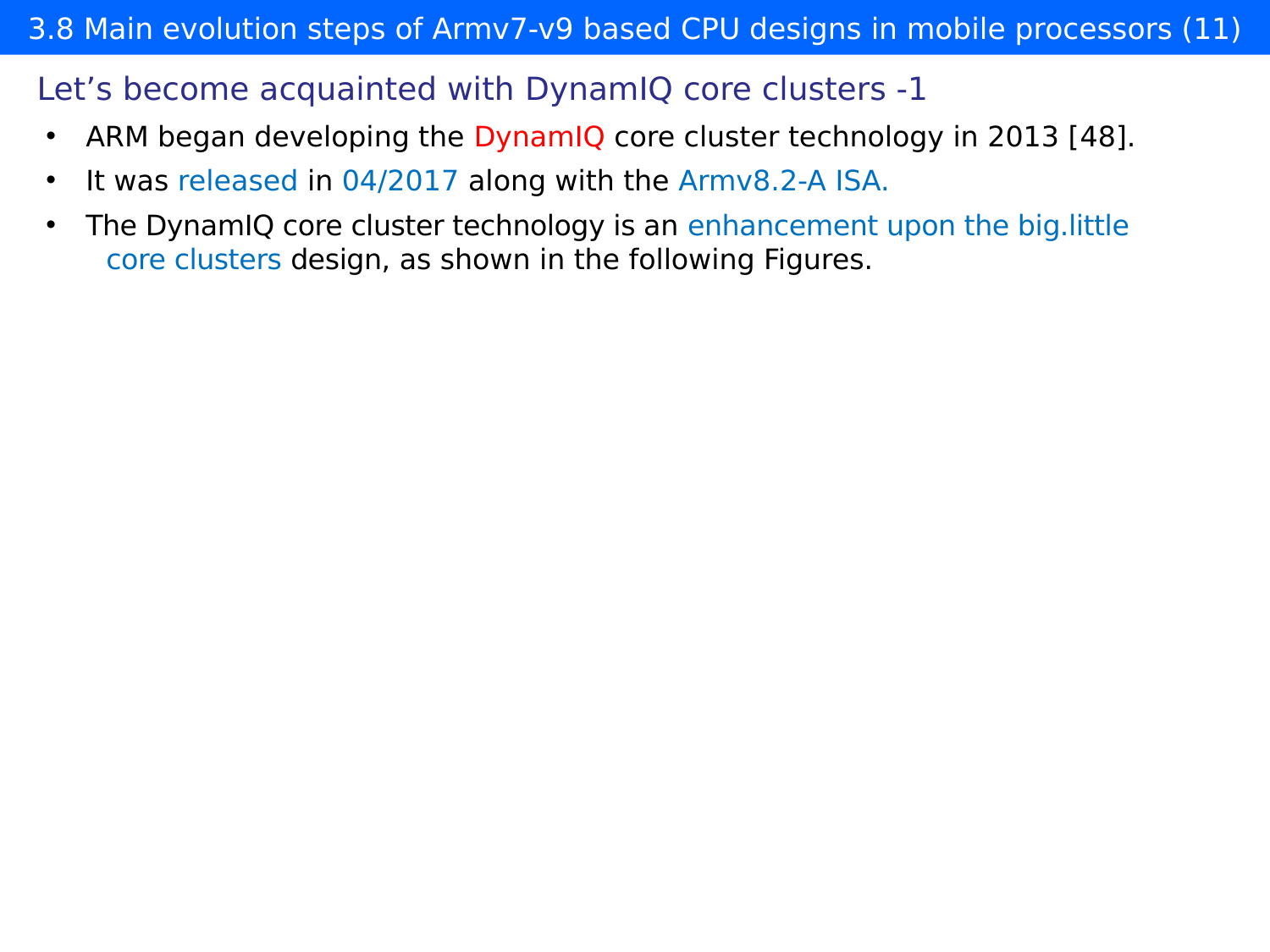

# 3.8 Main evolution steps of Armv7-v9 based CPU designs in mobile processors (11)
Let’s become acquainted with DynamIQ core clusters -1
ARM began developing the DynamIQ core cluster technology in 2013 [48].
It was released in 04/2017 along with the Armv8.2-A ISA.
The DynamIQ core cluster technology is an enhancement upon the big.little
       core clusters design, as shown in the following Figures.